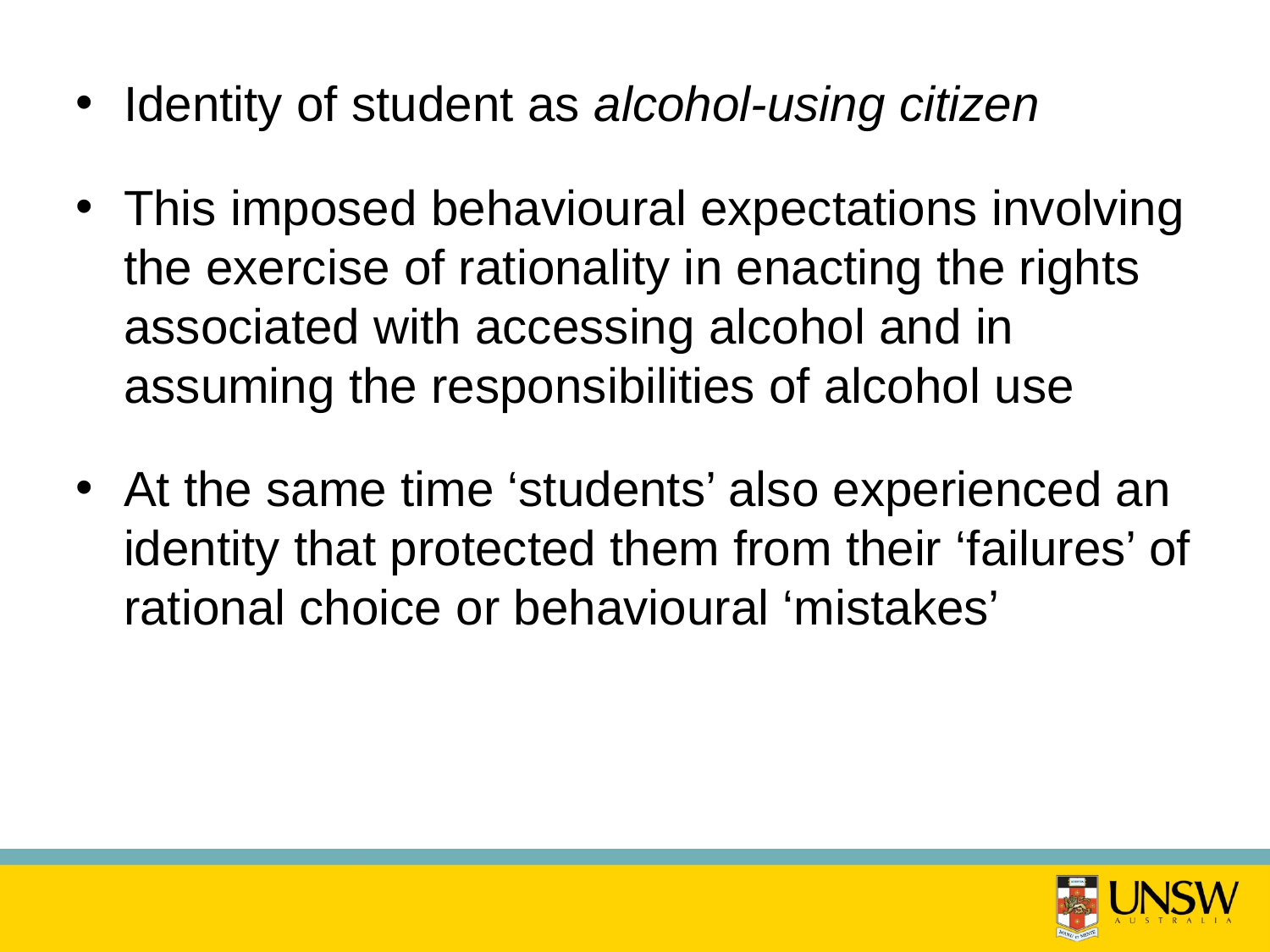

Identity of student as alcohol-using citizen

This imposed behavioural expectations involving the exercise of rationality in enacting the rights associated with accessing alcohol and in assuming the responsibilities of alcohol use

At the same time ‘students’ also experienced an identity that protected them from their ‘failures’ of rational choice or behavioural ‘mistakes’